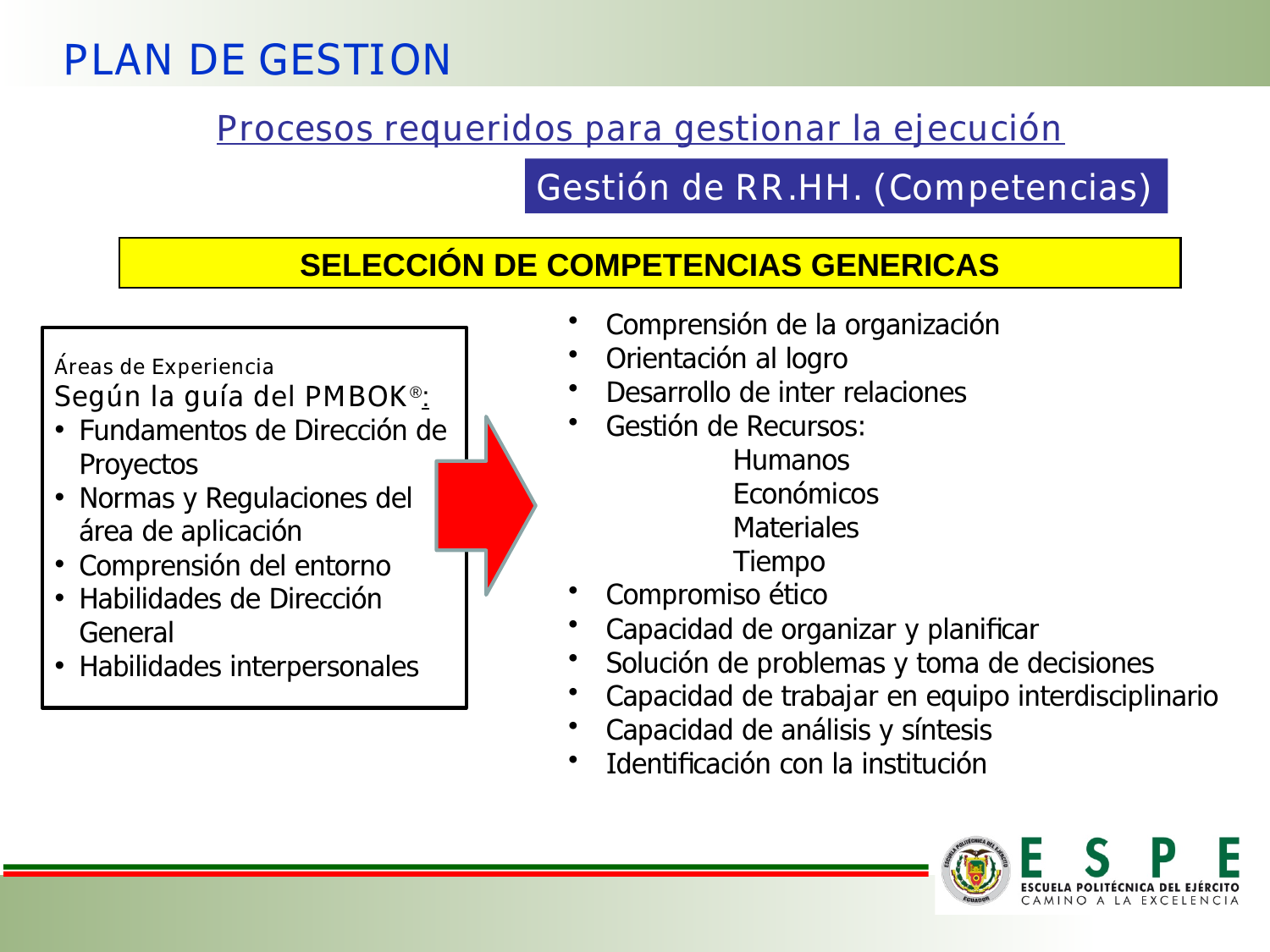

PLAN DE GESTION
Procesos requeridos para gestionar la ejecución
Gestión de RR.HH. (Competencias)
SELECCIÓN DE COMPETENCIAS GENERICAS
Comprensión de la organización
Orientación al logro
Desarrollo de inter relaciones
Gestión de Recursos:
		Humanos
		Económicos
		Materiales
		Tiempo
Compromiso ético
Capacidad de organizar y planificar
Solución de problemas y toma de decisiones
Capacidad de trabajar en equipo interdisciplinario
Capacidad de análisis y síntesis
Identificación con la institución
Áreas de Experiencia
Según la guía del PMBOK®:
Fundamentos de Dirección de Proyectos
Normas y Regulaciones del área de aplicación
Comprensión del entorno
Habilidades de Dirección General
Habilidades interpersonales